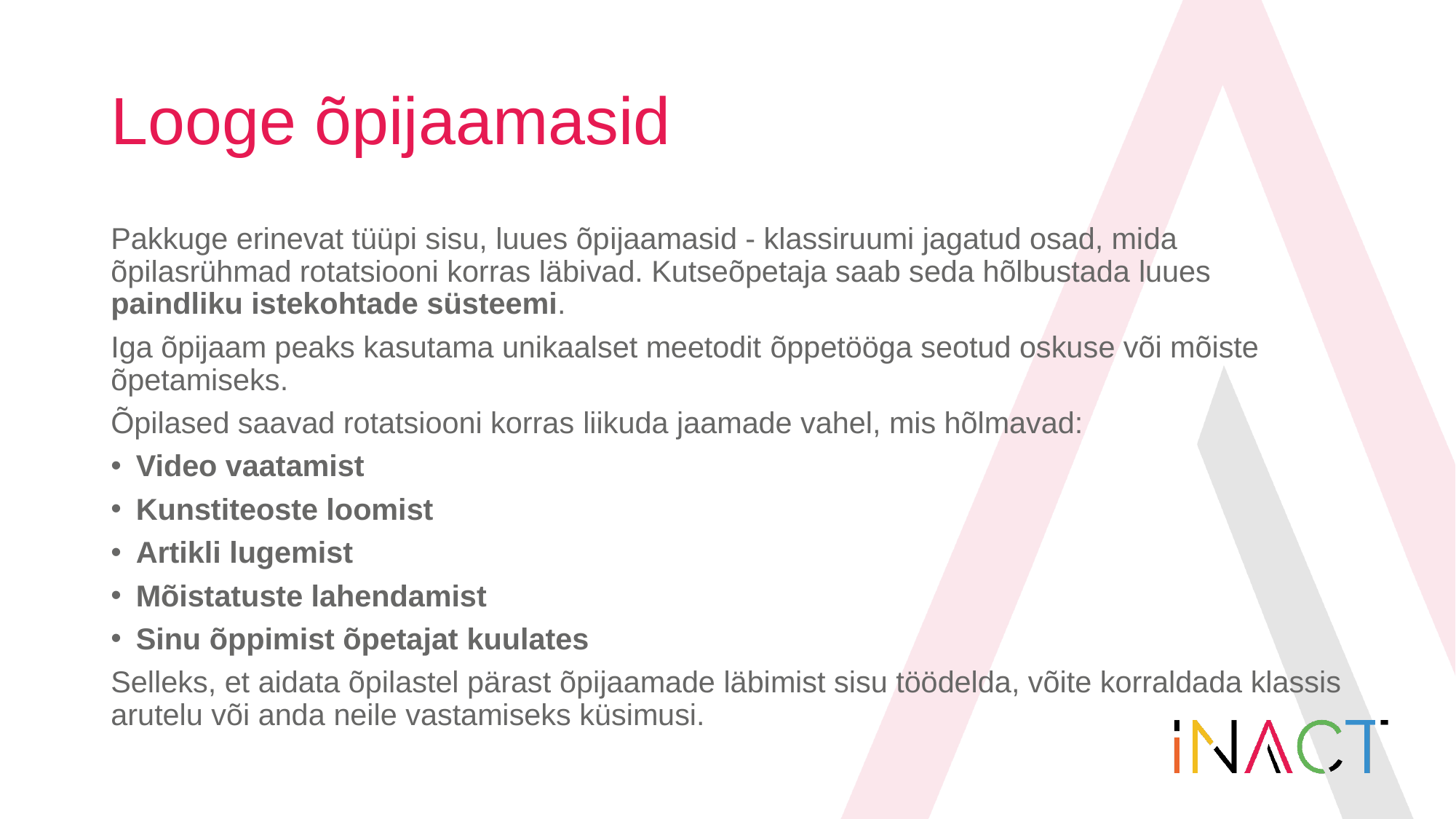

# Looge õpijaamasid
Pakkuge erinevat tüüpi sisu, luues õpijaamasid - klassiruumi jagatud osad, mida õpilasrühmad rotatsiooni korras läbivad. Kutseõpetaja saab seda hõlbustada luues paindliku istekohtade süsteemi.
Iga õpijaam peaks kasutama unikaalset meetodit õppetööga seotud oskuse või mõiste õpetamiseks.
Õpilased saavad rotatsiooni korras liikuda jaamade vahel, mis hõlmavad:
Video vaatamist
Kunstiteoste loomist
Artikli lugemist
Mõistatuste lahendamist
Sinu õppimist õpetajat kuulates
Selleks, et aidata õpilastel pärast õpijaamade läbimist sisu töödelda, võite korraldada klassis arutelu või anda neile vastamiseks küsimusi.